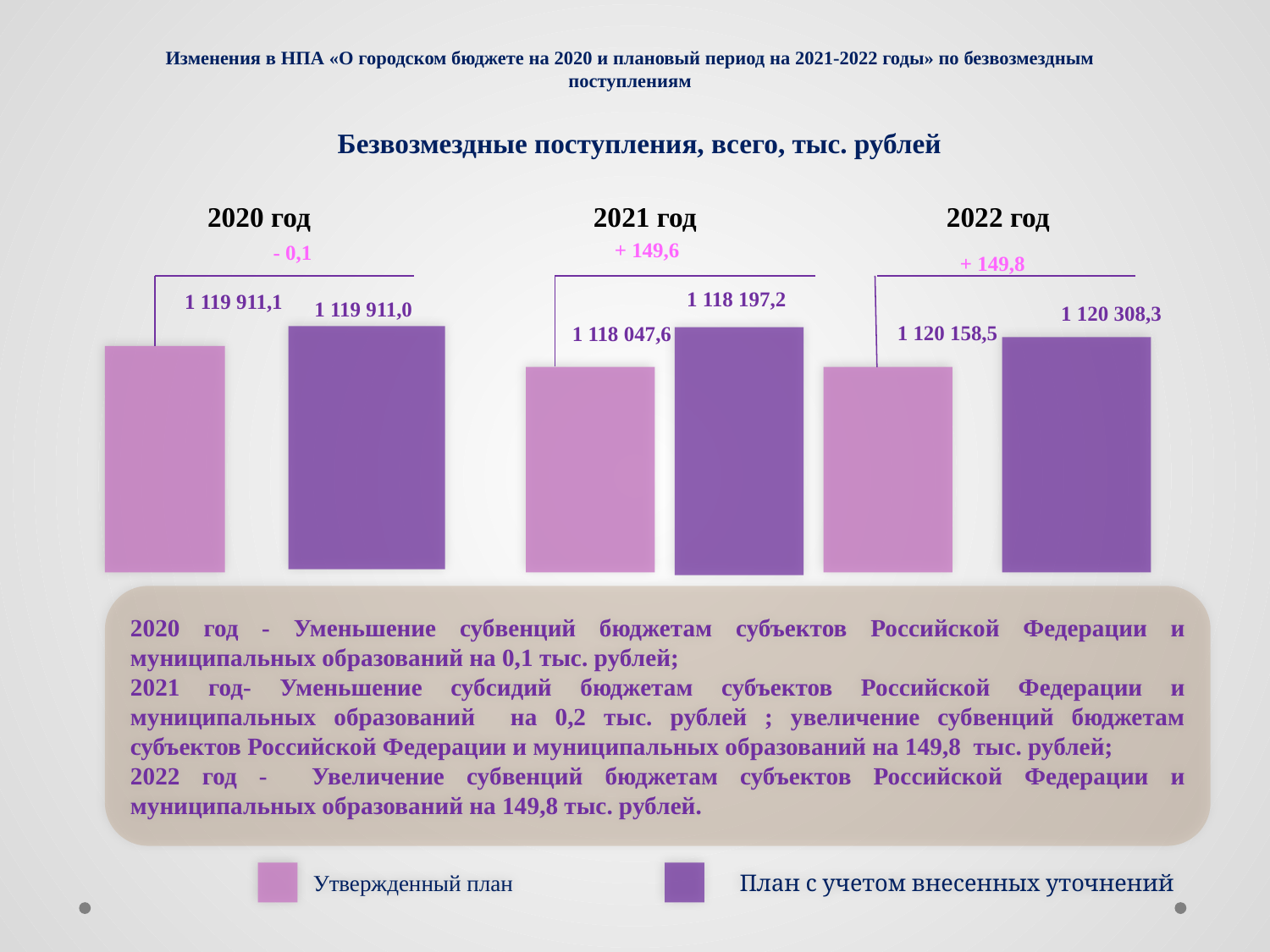

Изменения в НПА «О городском бюджете на 2020 и плановый период на 2021-2022 годы» по безвозмездным поступлениям

Безвозмездные поступления, всего, тыс. рублей
2020 год
2021 год
2022 год
- 0,1
+ 149,6
+ 149,8
1 118 197,2
1 120 308,3
1 119 911,1
1 119 911,0
1 120 158,5
1 118 047,6

2020 год - Уменьшение субвенций бюджетам субъектов Российской Федерации и муниципальных образований на 0,1 тыс. рублей;
2021 год- Уменьшение субсидий бюджетам субъектов Российской Федерации и муниципальных образований  на 0,2 тыс. рублей ; увеличение субвенций бюджетам субъектов Российской Федерации и муниципальных образований на 149,8  тыс. рублей;
2022 год -  Увеличение субвенций бюджетам субъектов Российской Федерации и муниципальных образований на 149,8 тыс. рублей.
Утвержденный план
План с учетом внесенных уточнений